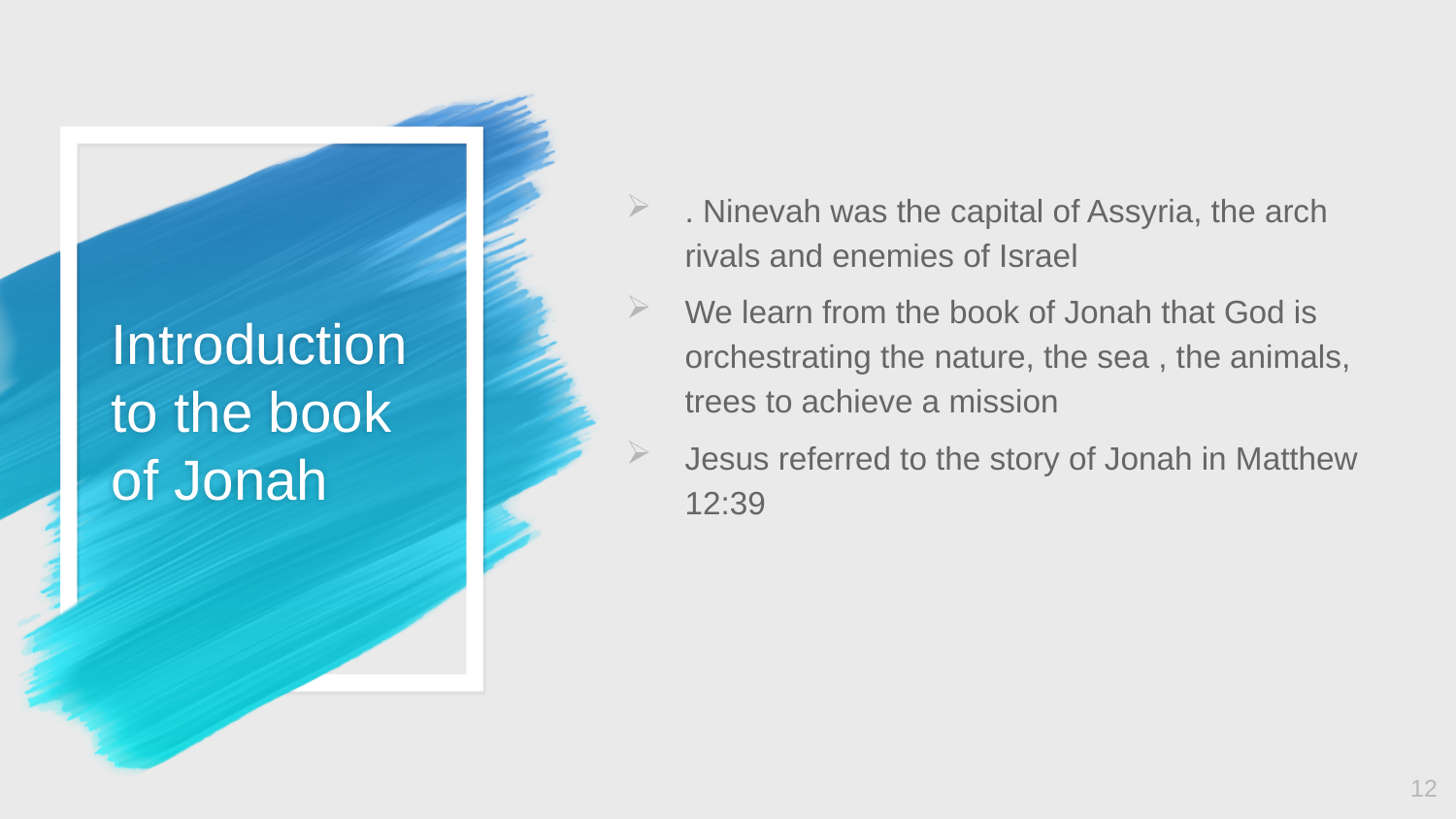

. Ninevah was the capital of Assyria, the arch rivals and enemies of Israel
We learn from the book of Jonah that God is orchestrating the nature, the sea , the animals, trees to achieve a mission
Jesus referred to the story of Jonah in Matthew 12:39

# Introduction to the book of Jonah
12